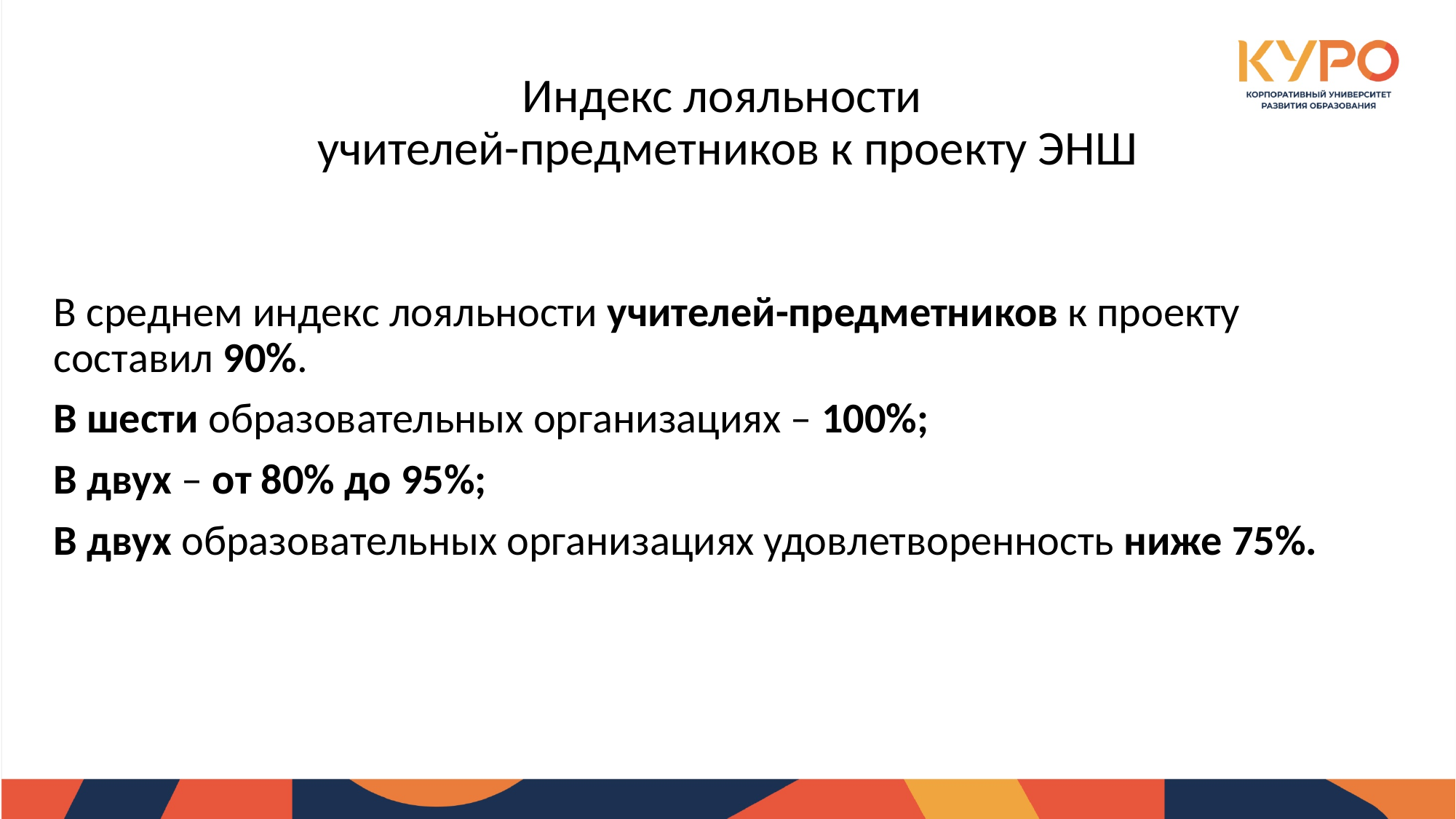

# Индекс лояльности учителей-предметников к проекту ЭНШ

В среднем индекс лояльности учителей-предметников к проекту составил 90%.
В шести образовательных организациях – 100%;
В двух – от 80% до 95%;
В двух образовательных организациях удовлетворенность ниже 75%.